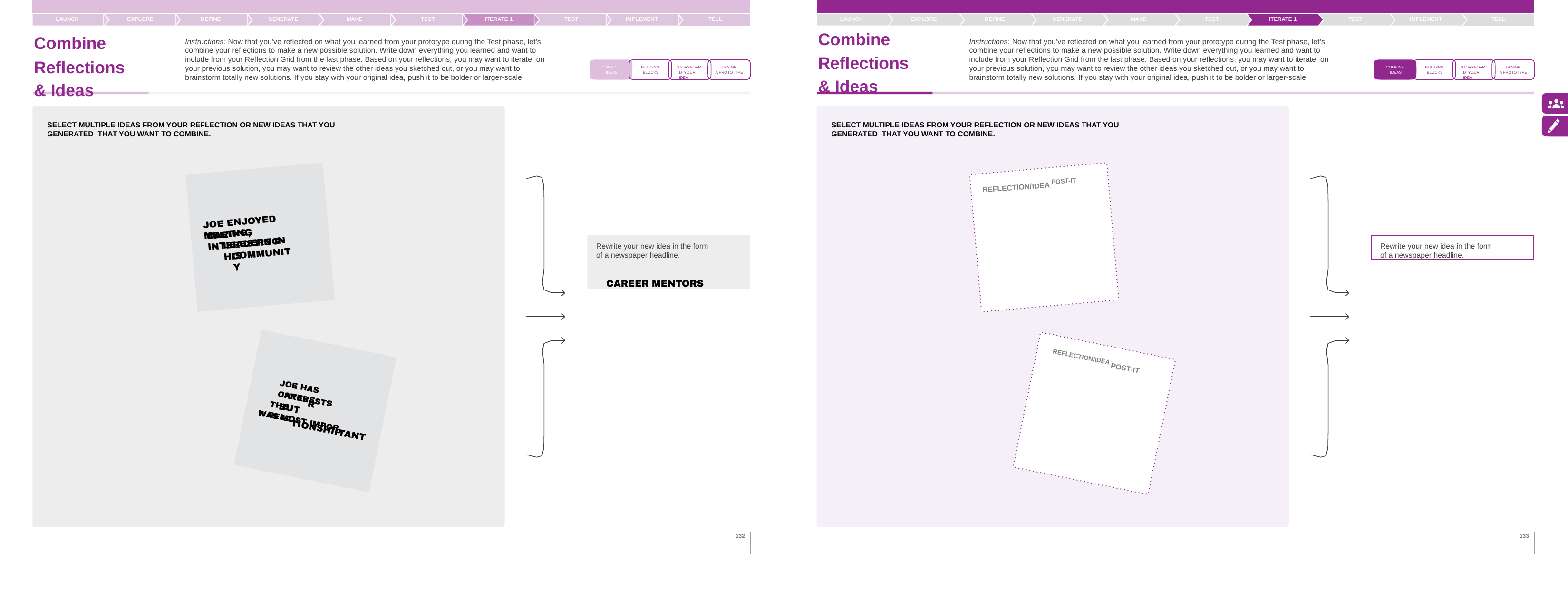

LAUNCH	EXPLORE

Combine
Reflections  & Ideas
TELL
DEFINE
GENERATE
MAKE
TEST
ITERATE 1
TEST
IMPLEMENT
TELL
LAUNCH
EXPLORE
DEFINE
GENERATE
MAKE
TEST
ITERATE 1
TEST
IMPLEMENT
Combine
Instructions: Now that you’ve reflected on what you learned from your prototype during the Test phase, let’s  combine your reflections to make a new possible solution. Write down everything you learned and want to  include from your Reflection Grid from the last phase. Based on your reflections, you may want to iterate  on your previous solution, you may want to review the other ideas you sketched out, or you may want to  brainstorm totally new solutions. If you stay with your original idea, push it to be bolder or larger-scale.
Instructions: Now that you’ve reflected on what you learned from your prototype during the Test phase, let’s  combine your reflections to make a new possible solution. Write down everything you learned and want to  include from your Reflection Grid from the last phase. Based on your reflections, you may want to iterate  on your previous solution, you may want to review the other ideas you sketched out, or you may want to  brainstorm totally new solutions. If you stay with your original idea, push it to be bolder or larger-scale.
Reflections  & Ideas

STORYBOARD  YOUR IDEA
STORYBOARD  YOUR IDEA
DESIGN
A PROTOTYPE
DESIGN
A PROTOTYPE
COMBINE  IDEAS
BUILDING  BLOCKS
COMBINE  IDEAS
BUILDING  BLOCKS

SELECT MULTIPLE IDEAS FROM YOUR REFLECTION OR NEW IDEAS THAT YOU GENERATED  THAT YOU WANT TO COMBINE.
SELECT MULTIPLE IDEAS FROM YOUR REFLECTION OR NEW IDEAS THAT YOU GENERATED  THAT YOU WANT TO COMBINE.

REFLECTION/IDEA POST-IT
JOE ENJOYED MEETING
CARING, INTERESTING
Rewrite your new idea in the form  of a newspaper headline.

CAREER MENTORS
Rewrite your new idea in the form  of a newspaper headline.
LEADERS IN HIS
COMMUNITY

REFLECTION/IDEA POST-IT
JOE HAS CAREER
INTERESTS BUT
THE RELATIONSHIP
WAS MOST IMPORTANT
132
133